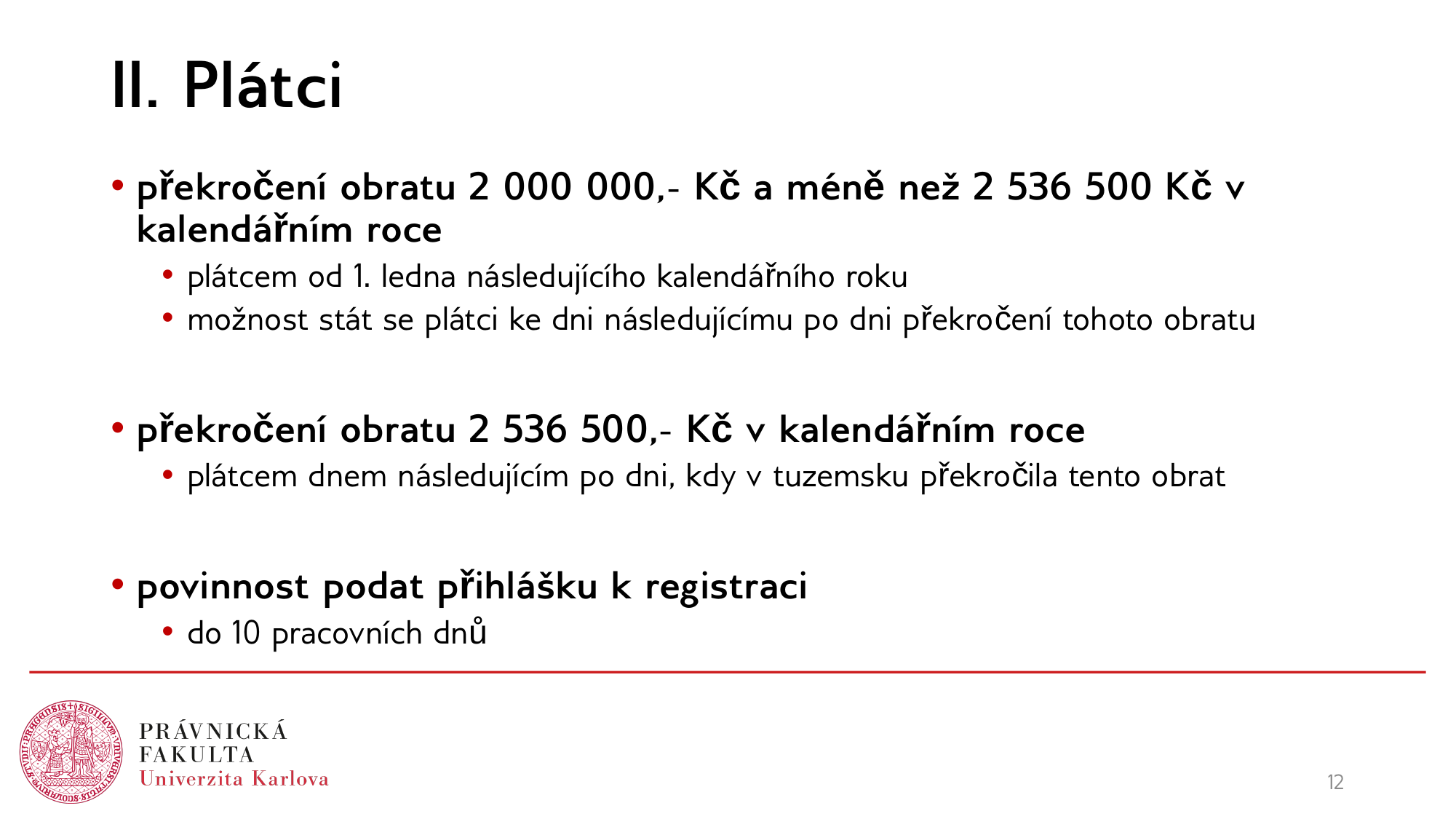

# II. Plátci
překročení obratu 2 000 000,- Kč a méně než 2 536 500 Kč v kalendářním roce
plátcem od 1. ledna následujícího kalendářního roku
možnost stát se plátci ke dni následujícímu po dni překročení tohoto obratu

překročení obratu 2 536 500,- Kč v kalendářním roce
plátcem dnem následujícím po dni, kdy v tuzemsku překročila tento obrat

povinnost podat přihlášku k registraci
do 10 pracovních dnů

12